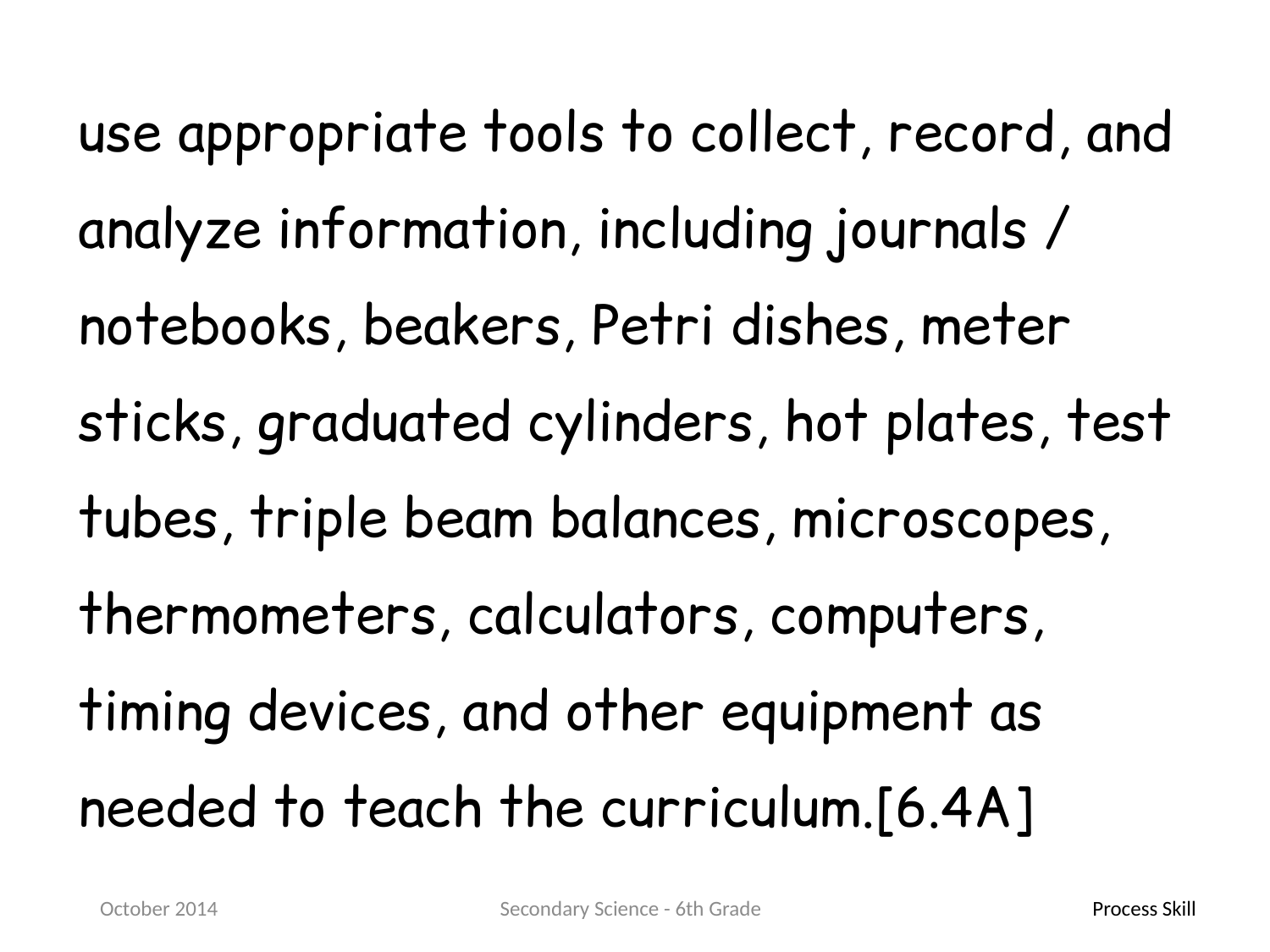

use appropriate tools to collect, record, and analyze information, including journals / notebooks, beakers, Petri dishes, meter sticks, graduated cylinders, hot plates, test tubes, triple beam balances, microscopes, thermometers, calculators, computers, timing devices, and other equipment as needed to teach the curriculum.[6.4A]
October 2014
Secondary Science - 6th Grade